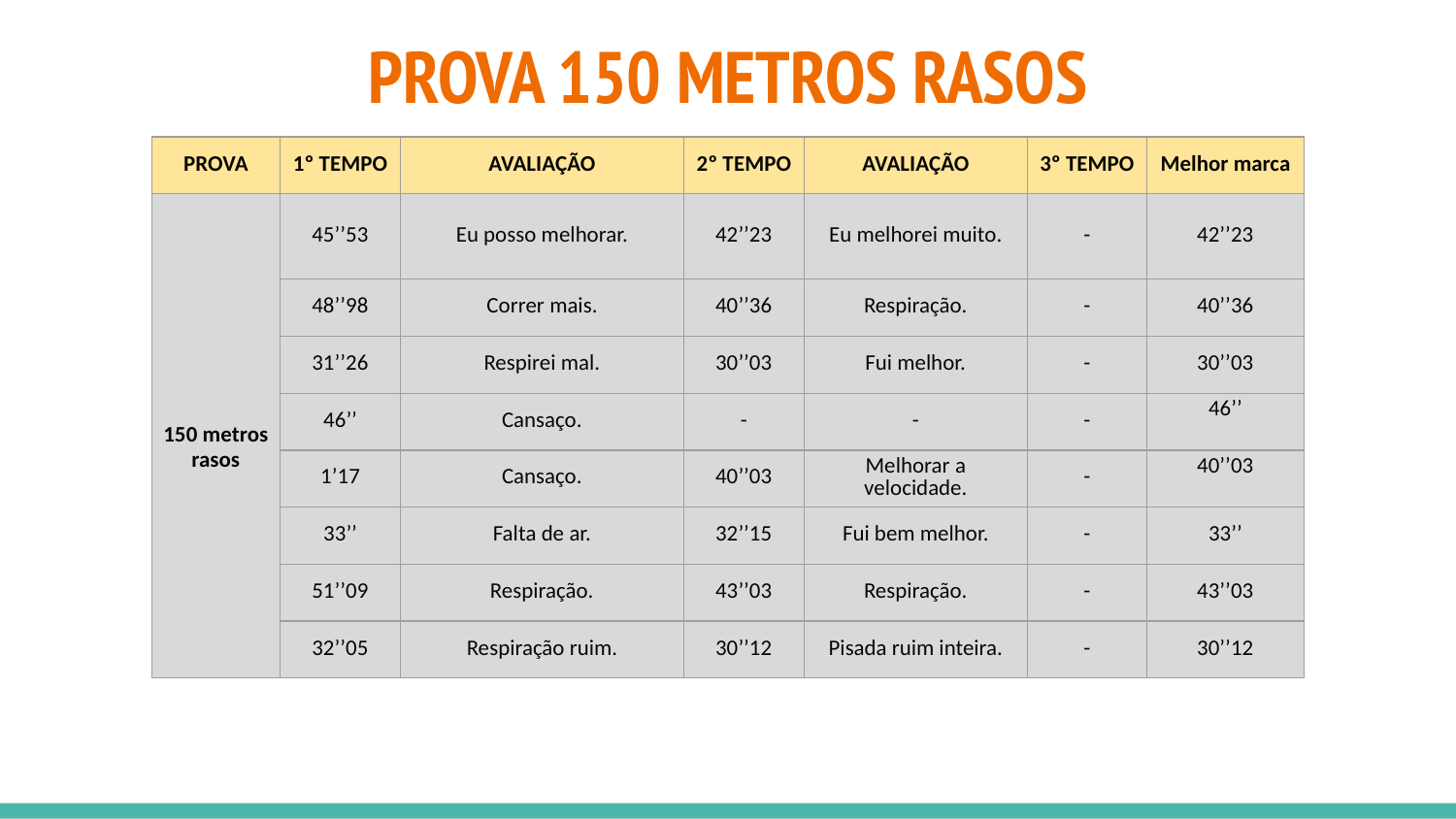

# PROVA 150 METROS RASOS
| PROVA | 1º TEMPO | AVALIAÇÃO | 2º TEMPO | AVALIAÇÃO | 3º TEMPO | Melhor marca |
| --- | --- | --- | --- | --- | --- | --- |
| 150 metros rasos | 45’’53 | Eu posso melhorar. | 42’’23 | Eu melhorei muito. | - | 42’’23 |
|  | 48’’98 | Correr mais. | 40’’36 | Respiração. | - | 40’’36 |
|  | 31’’26 | Respirei mal. | 30’’03 | Fui melhor. | - | 30’’03 |
|  | 46’’ | Cansaço. | - | - | - | 46’’ |
|  | 1’17 | Cansaço. | 40’’03 | Melhorar a velocidade. | - | 40’’03 |
|  | 33’’ | Falta de ar. | 32’’15 | Fui bem melhor. | - | 33’’ |
|  | 51’’09 | Respiração. | 43’’03 | Respiração. | - | 43’’03 |
|  | 32’’05 | Respiração ruim. | 30’’12 | Pisada ruim inteira. | - | 30’’12 |